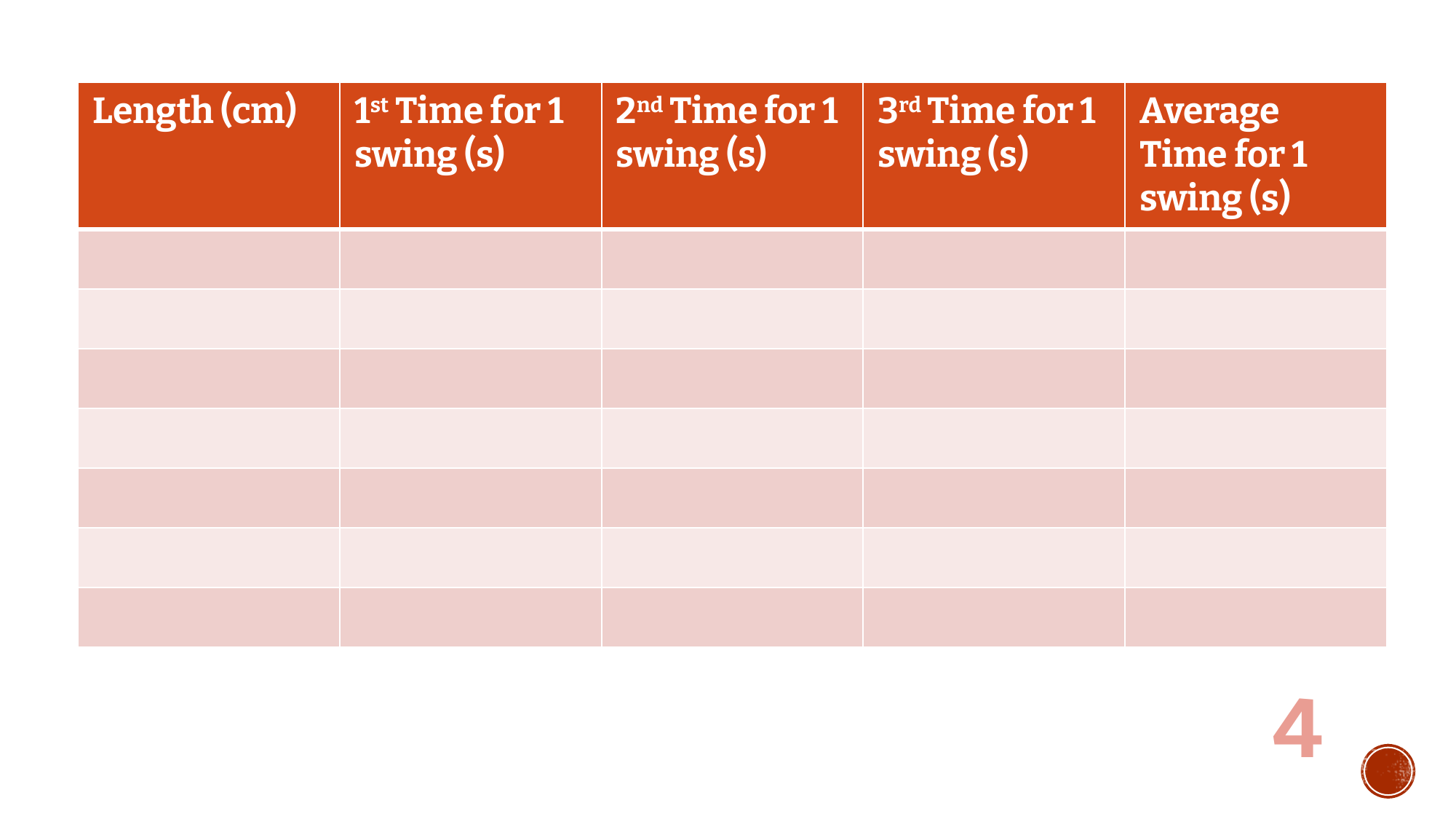

| Length (cm) | 1st Time for 1 swing (s) | 2nd Time for 1 swing (s) | 3rd Time for 1 swing (s) | Average Time for 1 swing (s) |
| --- | --- | --- | --- | --- |
|  |  |  |  |  |
|  |  |  |  |  |
|  |  |  |  |  |
|  |  |  |  |  |
|  |  |  |  |  |
|  |  |  |  |  |
|  |  |  |  |  |
4